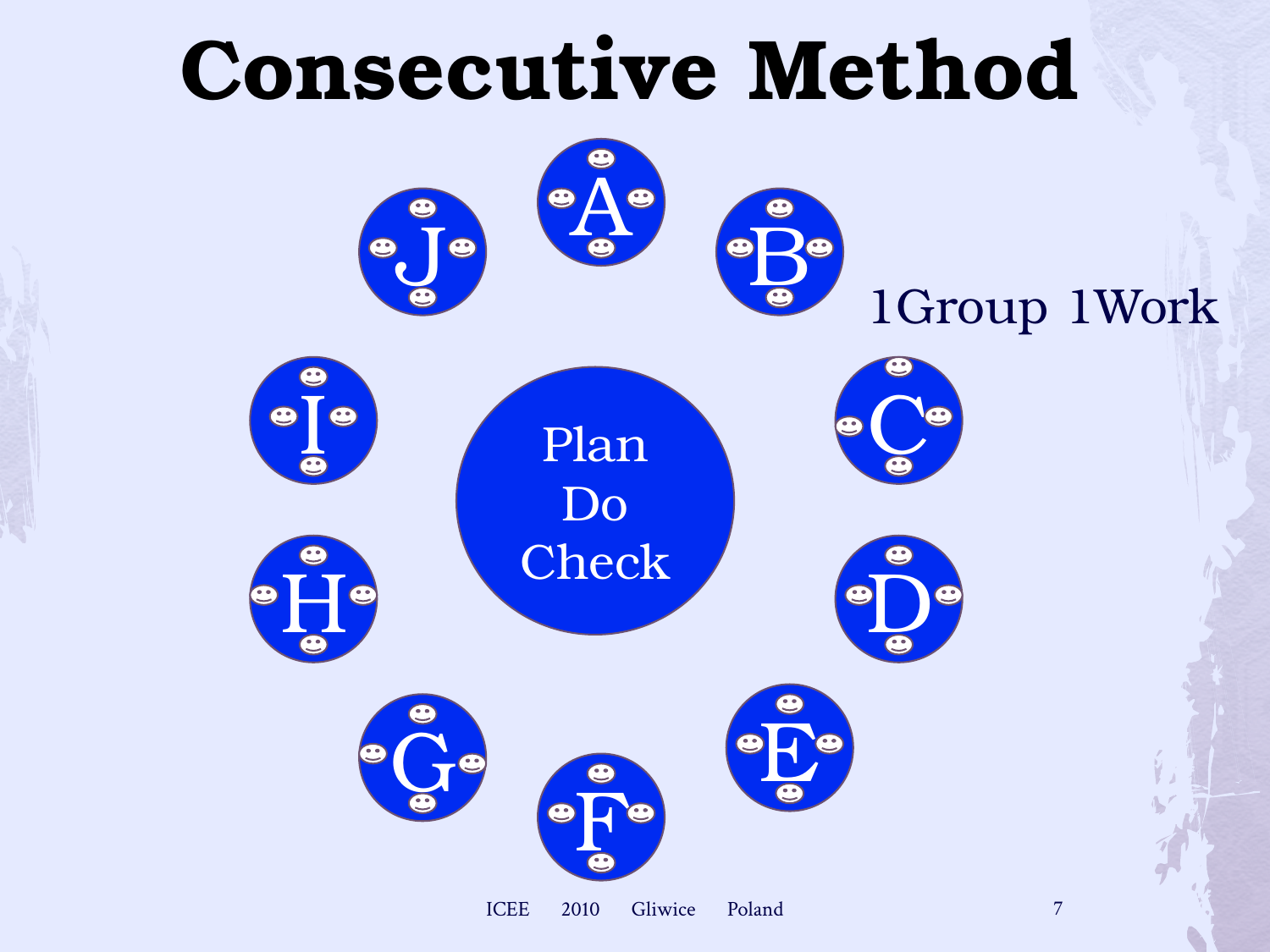

# Consecutive Method
A

J

B

1Group 1Work

I
C

Plan
Do
Check

H
D

E
G

F

ICEE　2010　Gliwice　Poland
7